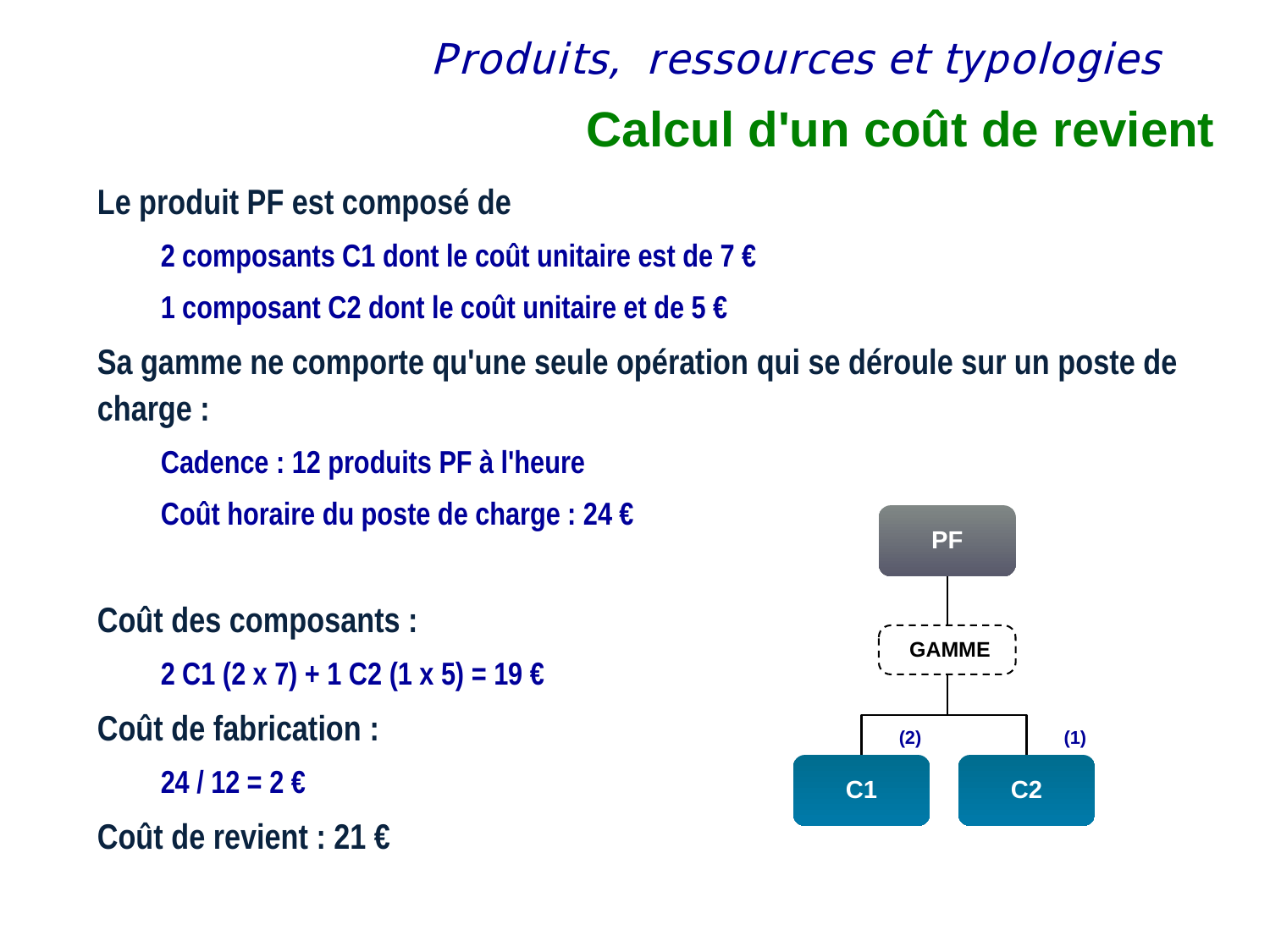

# Calcul d'un coût de revient
Le produit PF est composé de
2 composants C1 dont le coût unitaire est de 7 €
1 composant C2 dont le coût unitaire et de 5 €
Sa gamme ne comporte qu'une seule opération qui se déroule sur un poste de charge :
Cadence : 12 produits PF à l'heure
Coût horaire du poste de charge : 24 €

Coût des composants :
2 C1 (2 x 7) + 1 C2 (1 x 5) = 19 €
Coût de fabrication :
24 / 12 = 2 €
Coût de revient : 21 €
PF
GAMME
(2)
(1)
C1
C2